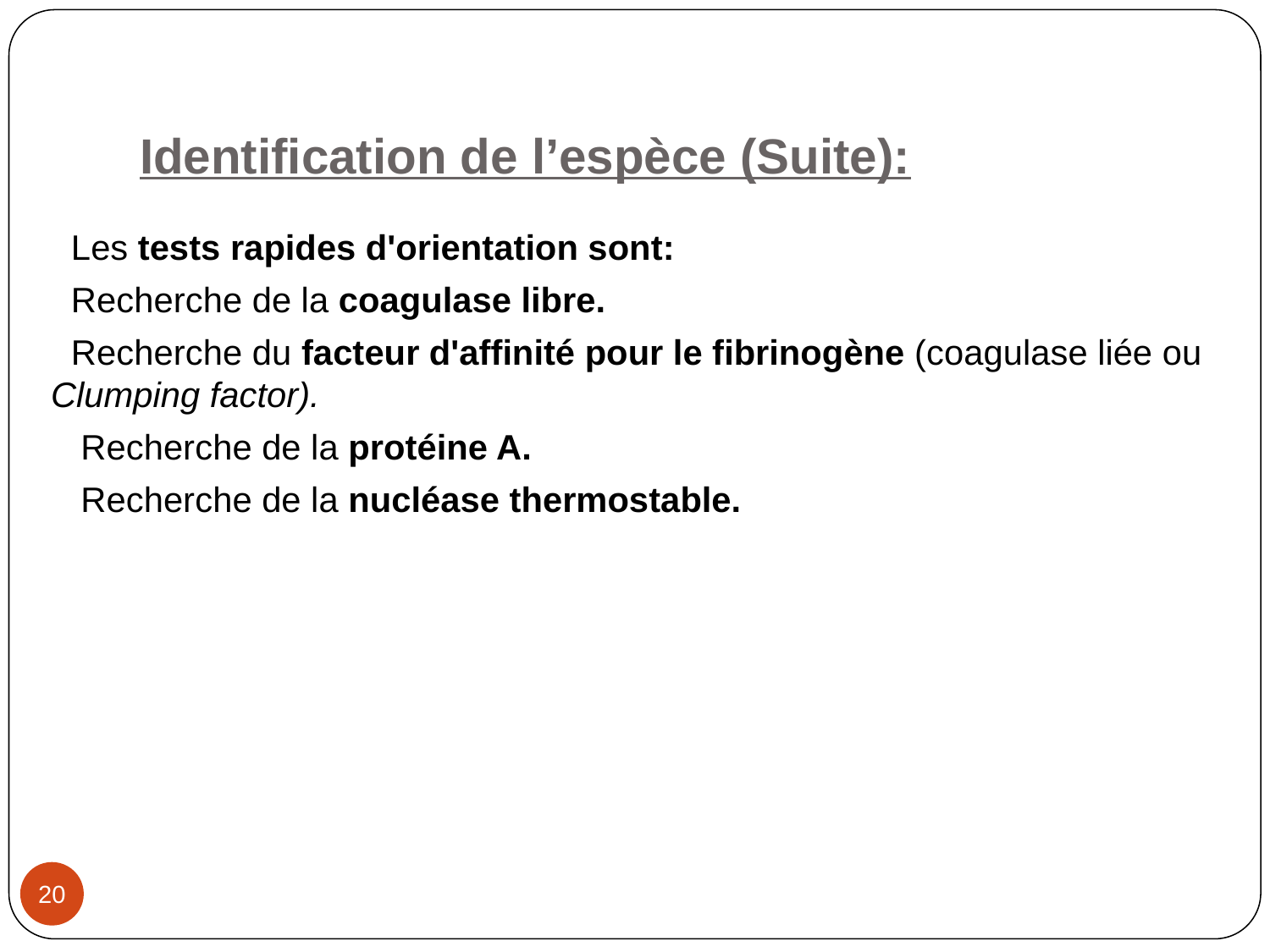

# Identification de l’espèce (Suite):
      Les tests rapides d'orientation sont:
      Recherche de la coagulase libre.
      Recherche du facteur d'affinité pour le fibrinogène (coagulase liée ou Clumping factor).
       Recherche de la protéine A.
       Recherche de la nucléase thermostable.

20